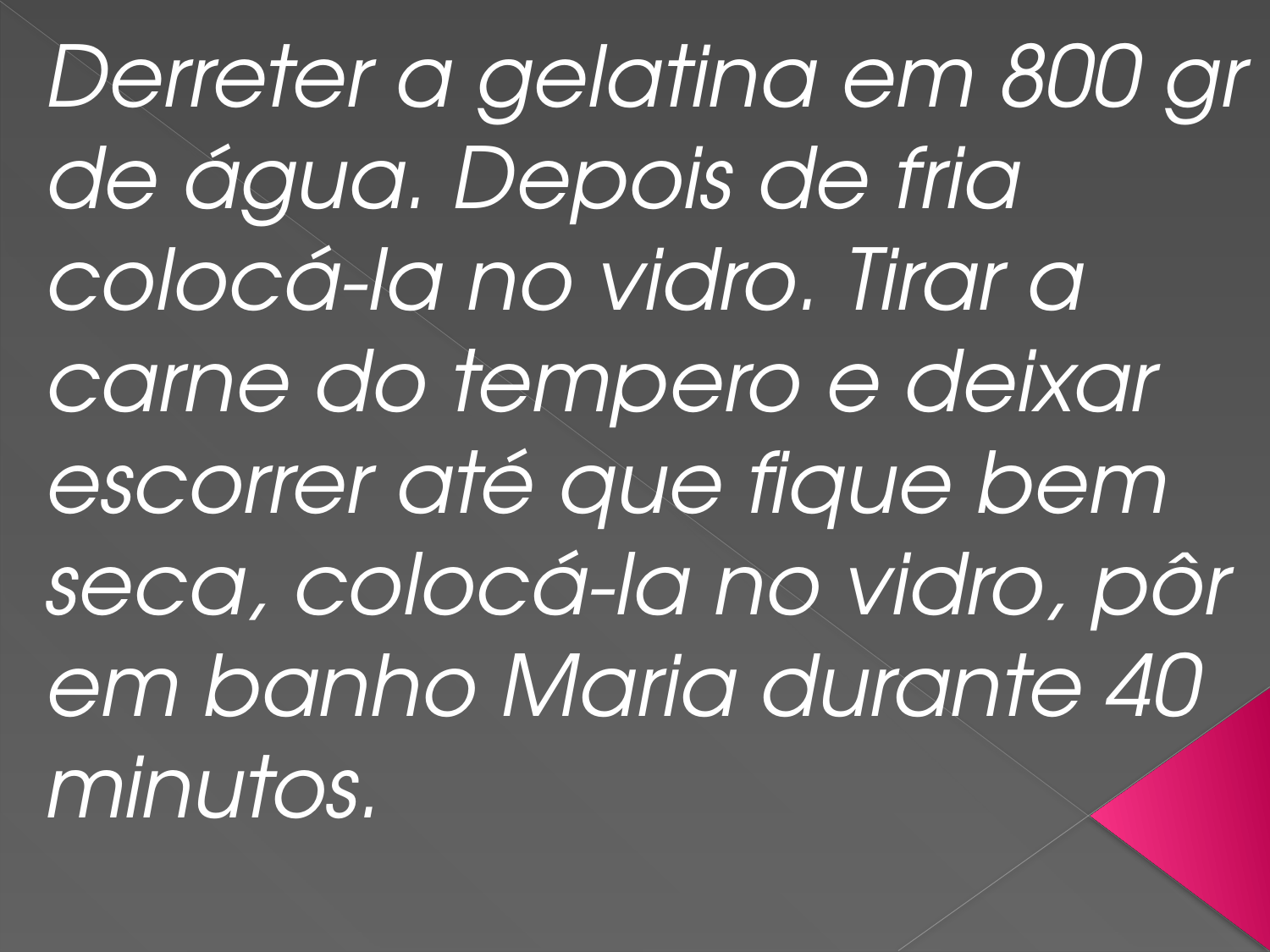

Derreter a gelatina em 800 gr de água. Depois de fria colocá-la no vidro. Tirar a carne do tempero e deixar escorrer até que fique bem seca, colocá-la no vidro, pôr em banho Maria durante 40 minutos.